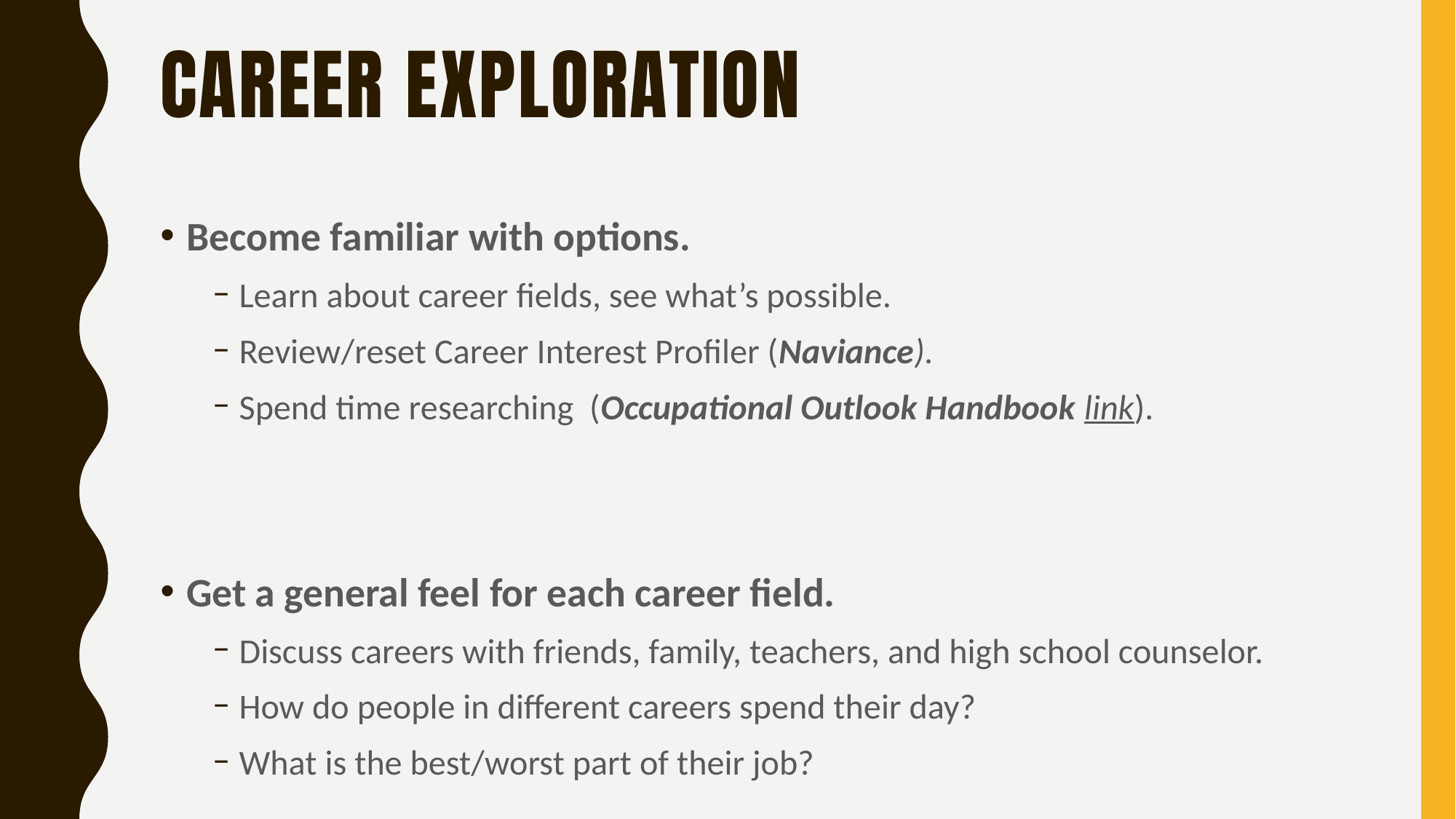

# Career exploration
Become familiar with options.
Learn about career fields, see what’s possible.
Review/reset Career Interest Profiler (Naviance).
Spend time researching  (Occupational Outlook Handbook link).

Get a general feel for each career field.
Discuss careers with friends, family, teachers, and high school counselor.
How do people in different careers spend their day?
What is the best/worst part of their job?